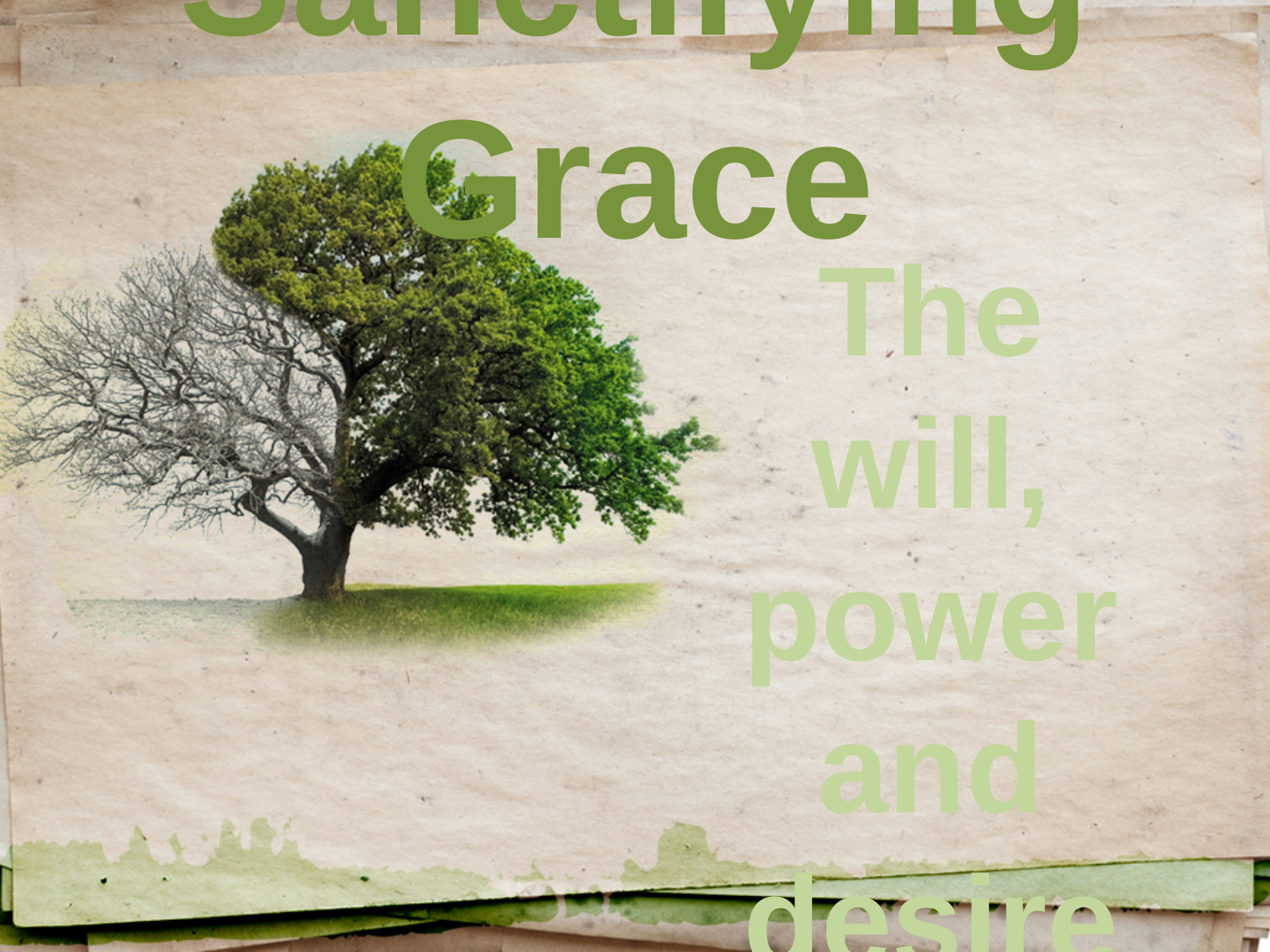

# Sanctifying Grace
The will, power and desire to do God’s will